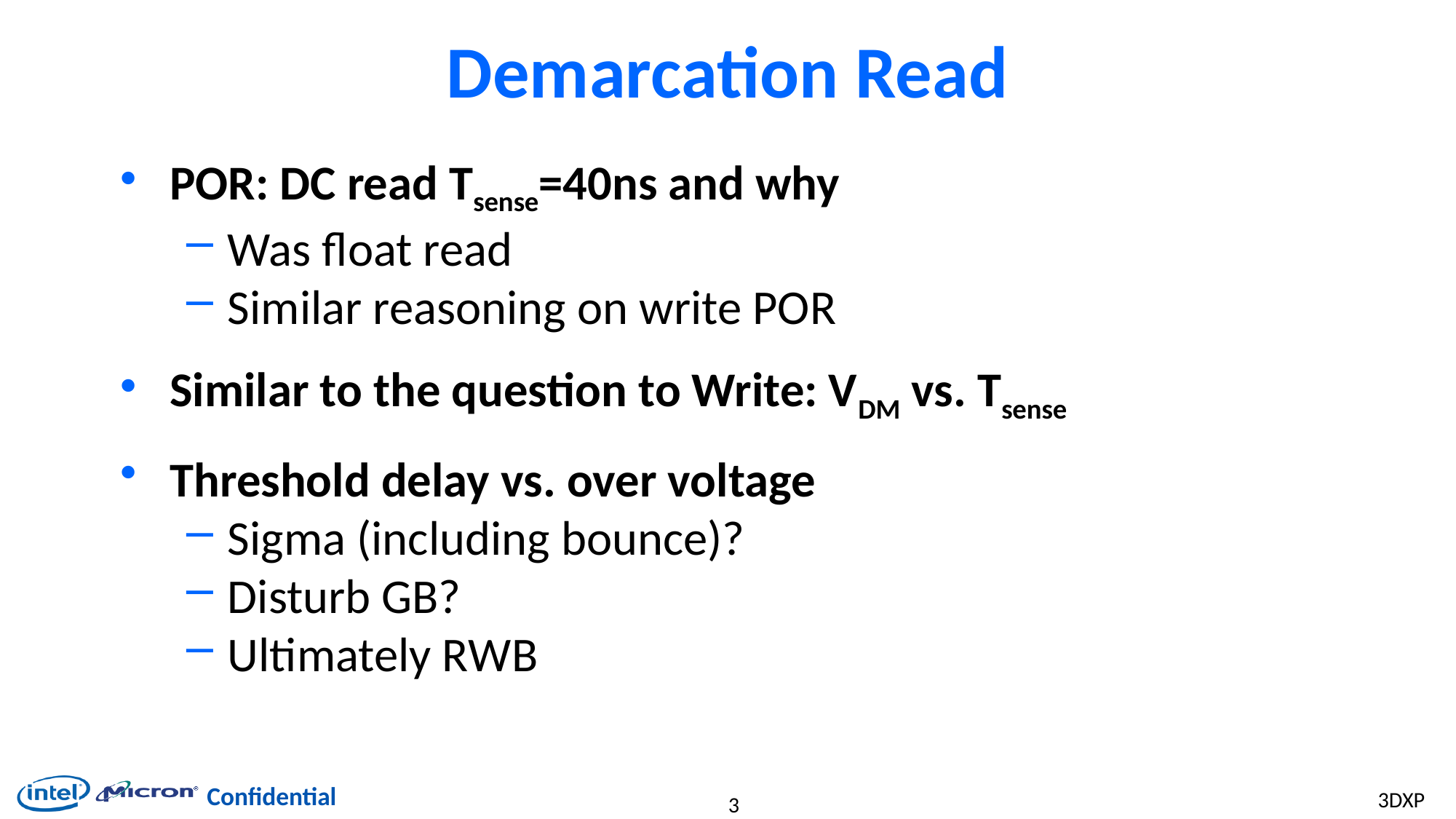

# Demarcation Read
POR: DC read Tsense=40ns and why
Was float read
Similar reasoning on write POR
Similar to the question to Write: VDM vs. Tsense
Threshold delay vs. over voltage
Sigma (including bounce)?
Disturb GB?
Ultimately RWB